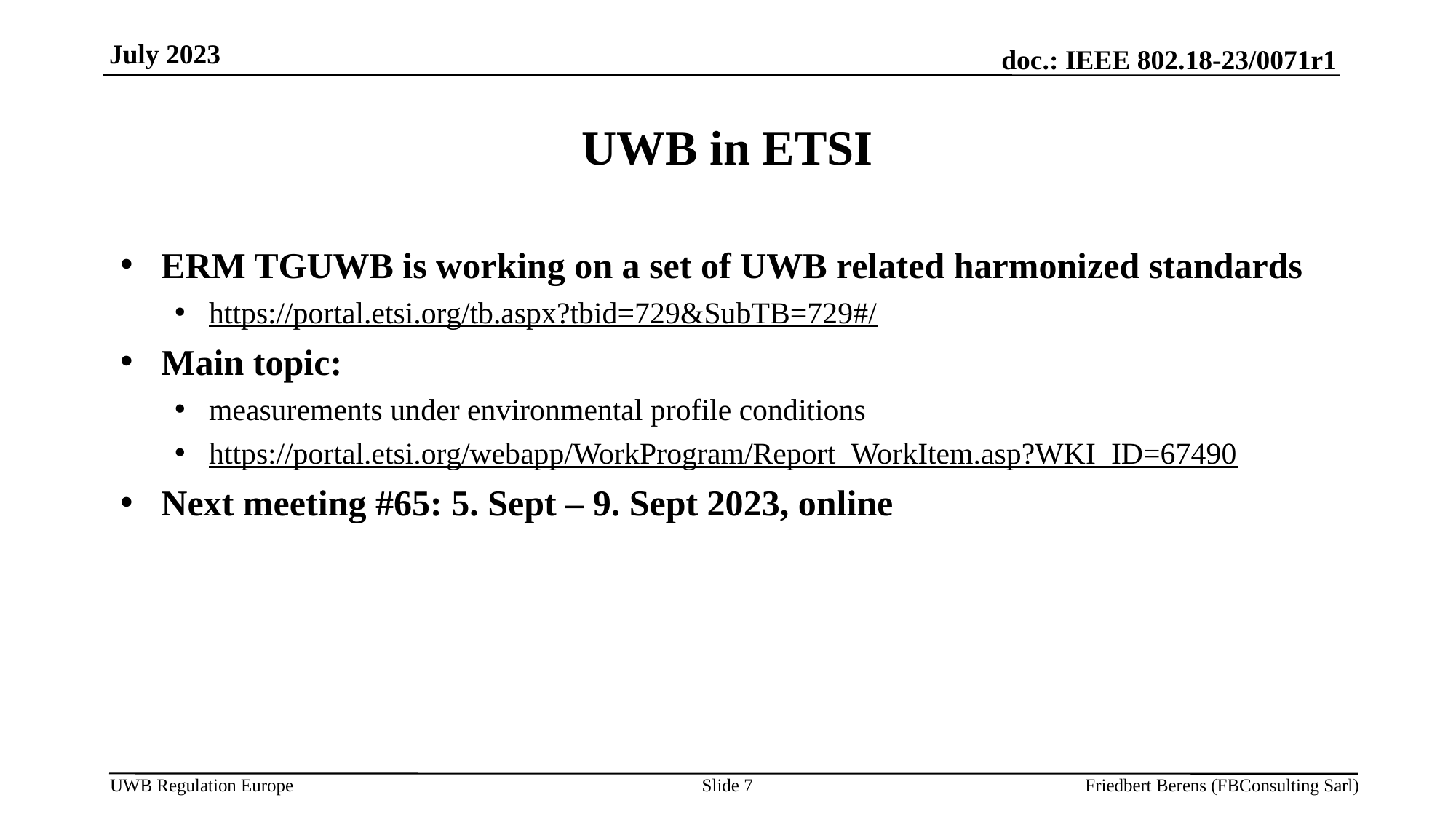

July 2023
# UWB in ETSI
ERM TGUWB is working on a set of UWB related harmonized standards
https://portal.etsi.org/tb.aspx?tbid=729&SubTB=729#/
Main topic:
measurements under environmental profile conditions
https://portal.etsi.org/webapp/WorkProgram/Report_WorkItem.asp?WKI_ID=67490
Next meeting #65: 5. Sept – 9. Sept 2023, online
Slide 7
Friedbert Berens (FBConsulting Sarl)